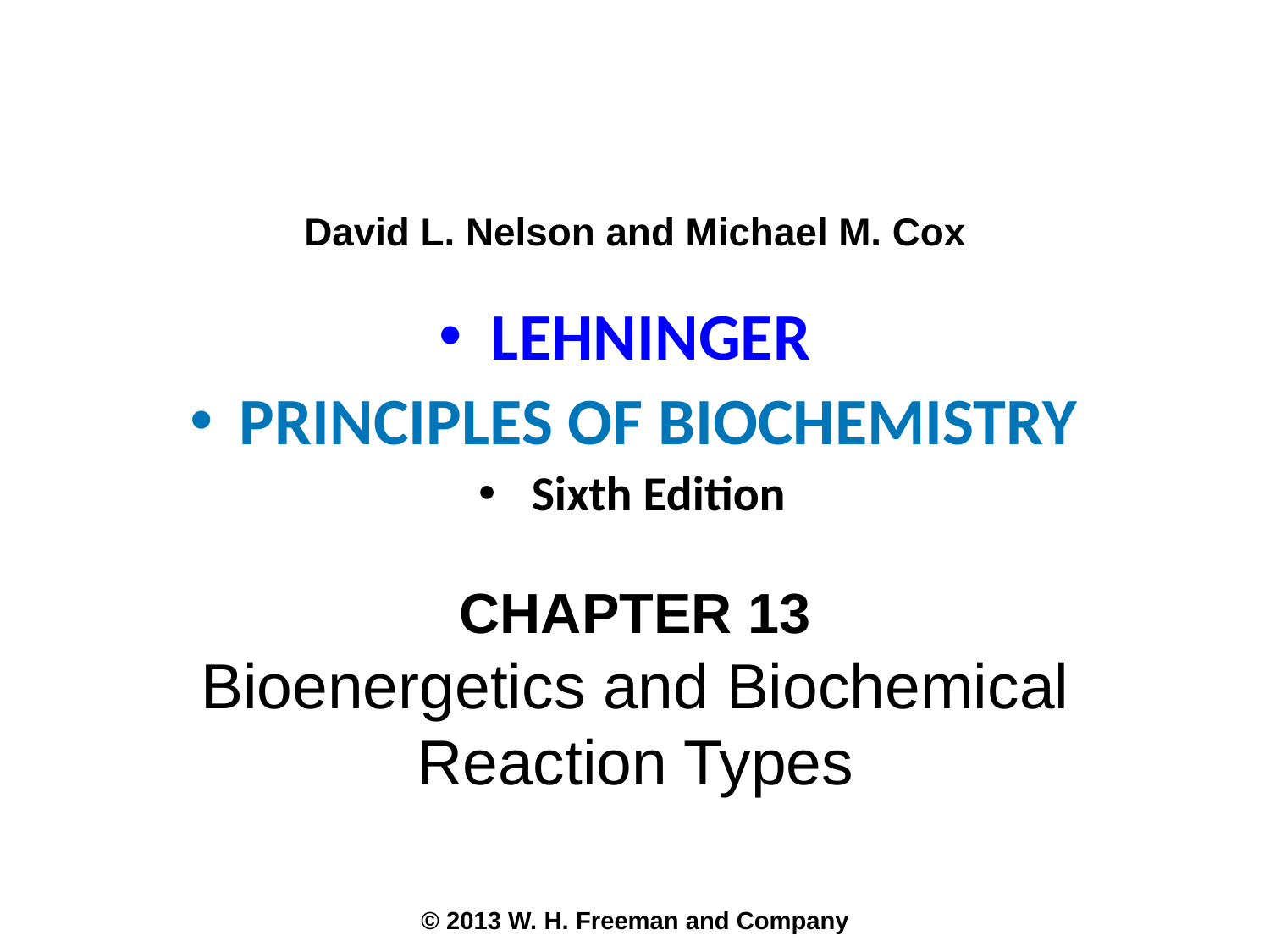

David L. Nelson and Michael M. Cox
LEHNINGER
PRINCIPLES OF BIOCHEMISTRY
Sixth Edition
CHAPTER 13
Bioenergetics and Biochemical Reaction Types
© 2013 W. H. Freeman and Company